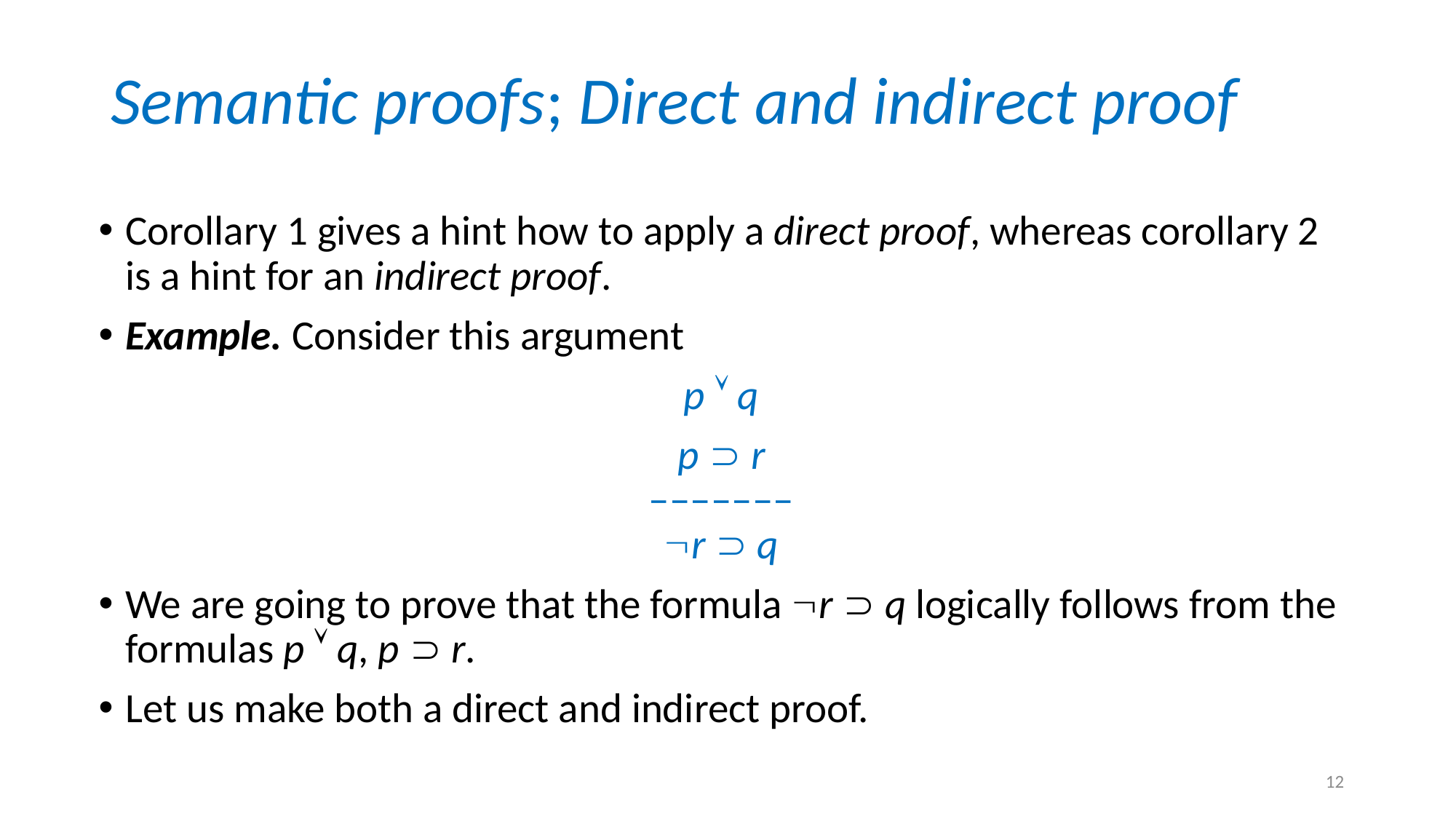

# Semantic proofs; Direct and indirect proof
Corollary 1 gives a hint how to apply a direct proof, whereas corollary 2 is a hint for an indirect proof.
Example. Consider this argument
p ∨ q
p ⊃ r
–––––––
¬r ⊃ q
We are going to prove that the formula ¬r ⊃ q logically follows from the formulas p ∨ q, p ⊃ r.
Let us make both a direct and indirect proof.
12